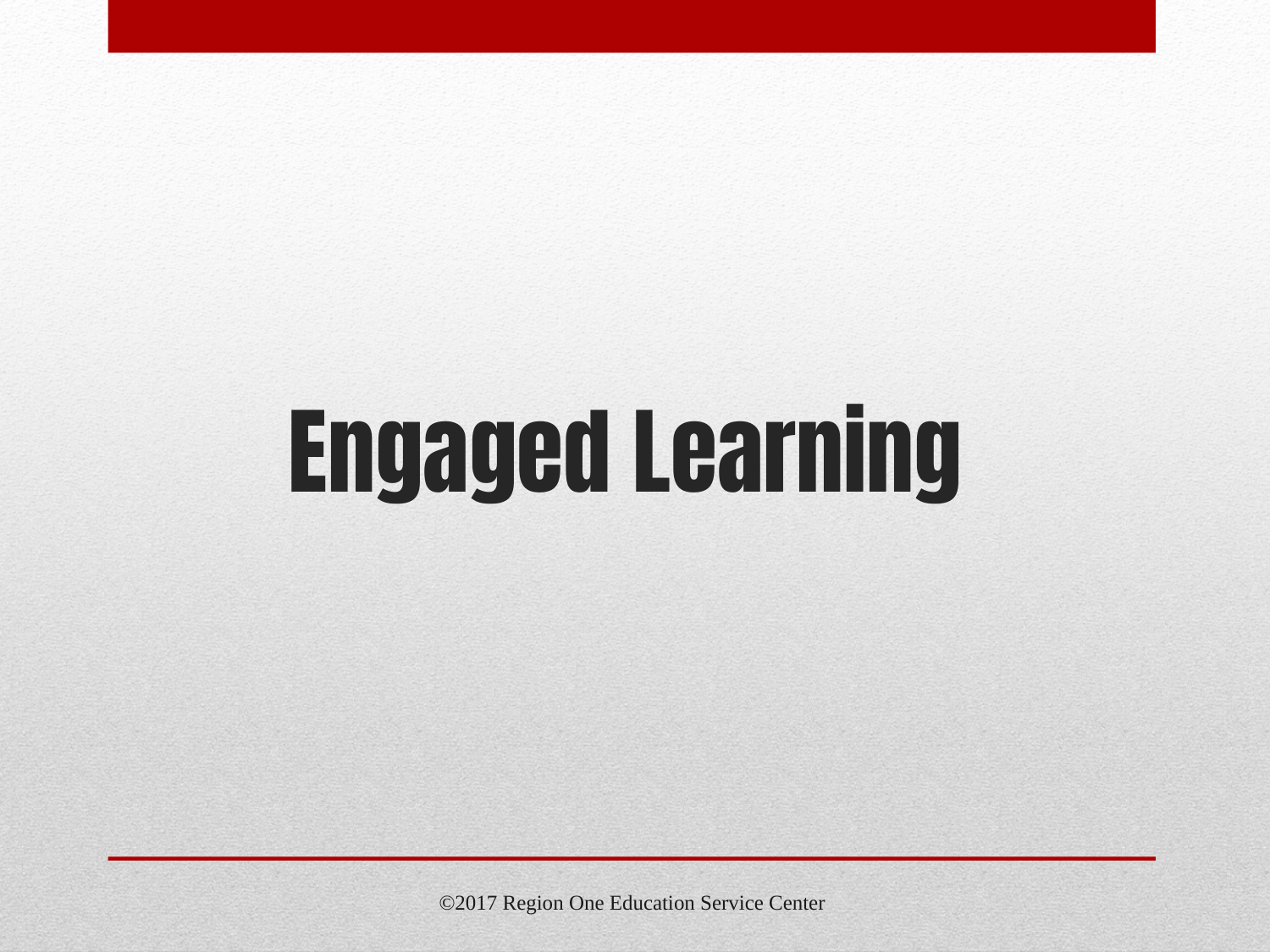

# Engaged Learning
©2017 Region One Education Service Center